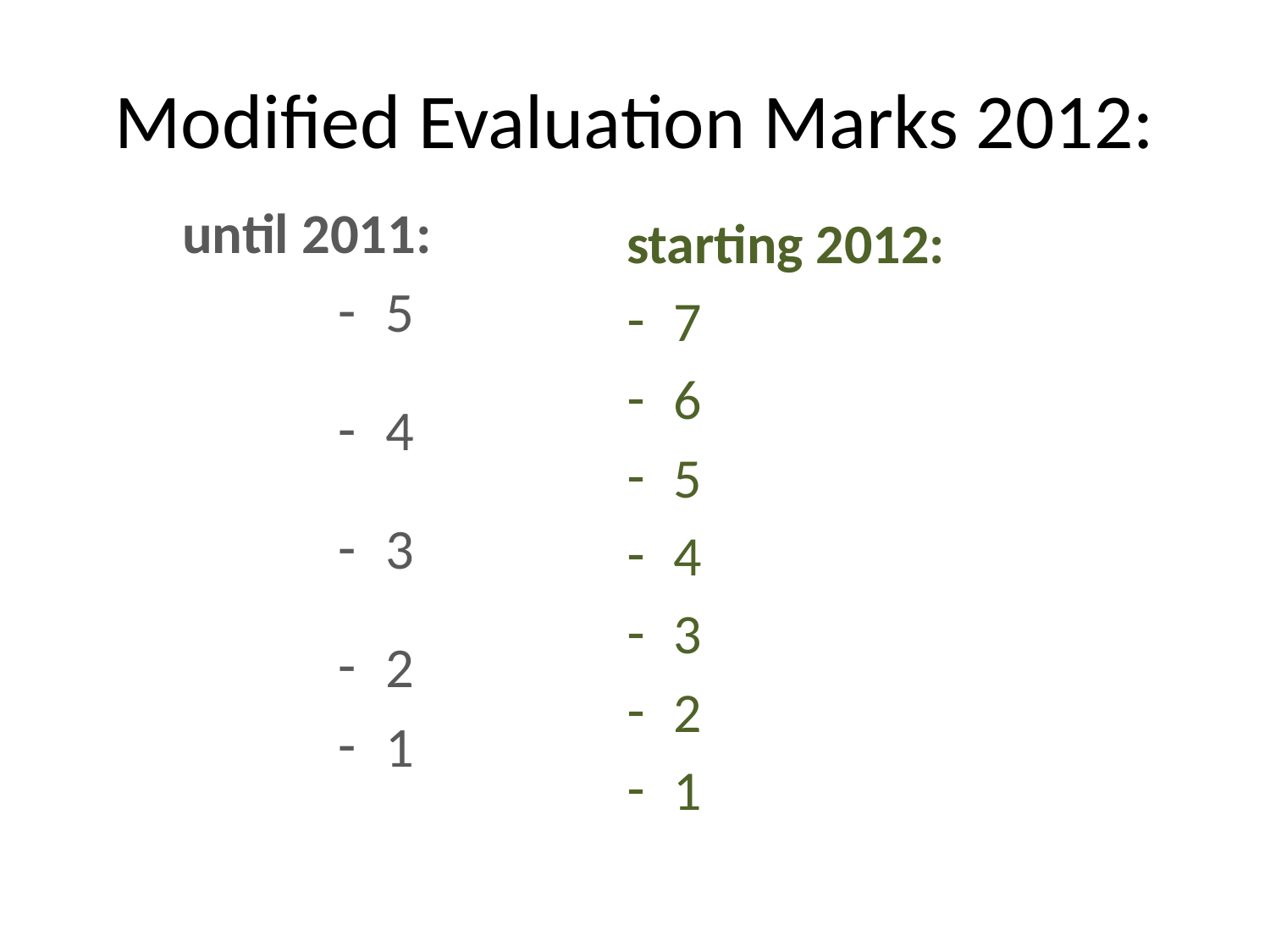

# Modified Evaluation Marks 2012:
until 2011:
5

4

3

2
1
starting 2012:
7
6
5
4
3
2
1